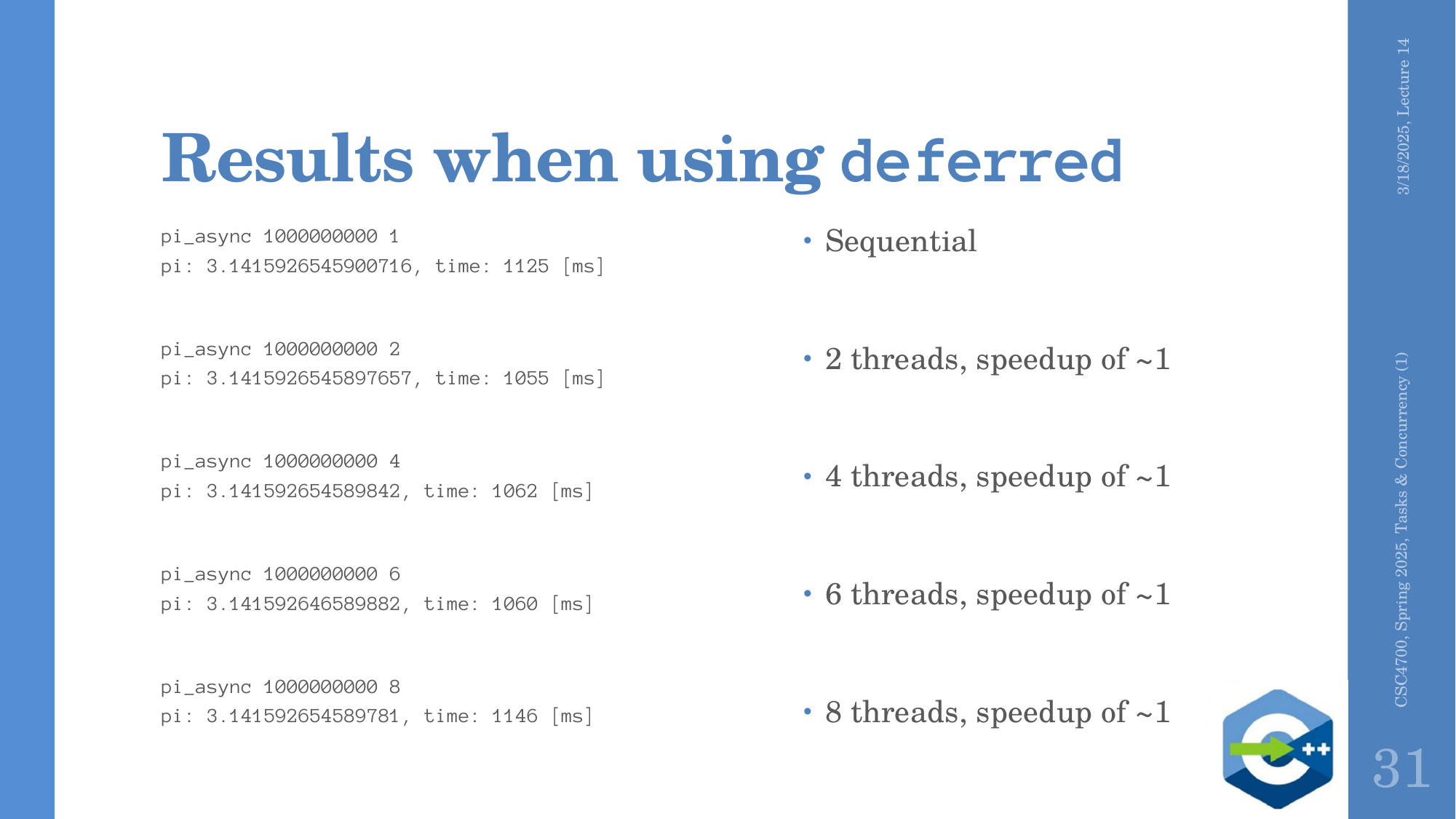

# Results when using deferred
3/18/2025, Lecture 14
pi_async 1000000000 1
pi: 3.1415926545900716, time: 1125 [ms]

pi_async 1000000000 2
pi: 3.1415926545897657, time: 1055 [ms]

pi_async 1000000000 4
pi: 3.141592654589842, time: 1062 [ms]

pi_async 1000000000 6
pi: 3.141592646589882, time: 1060 [ms]

pi_async 1000000000 8
pi: 3.141592654589781, time: 1146 [ms]
Sequential

2 threads, speedup of ~1

4 threads, speedup of ~1

6 threads, speedup of ~1

8 threads, speedup of ~1
CSC4700, Spring 2025, Tasks & Concurrency (1)
31